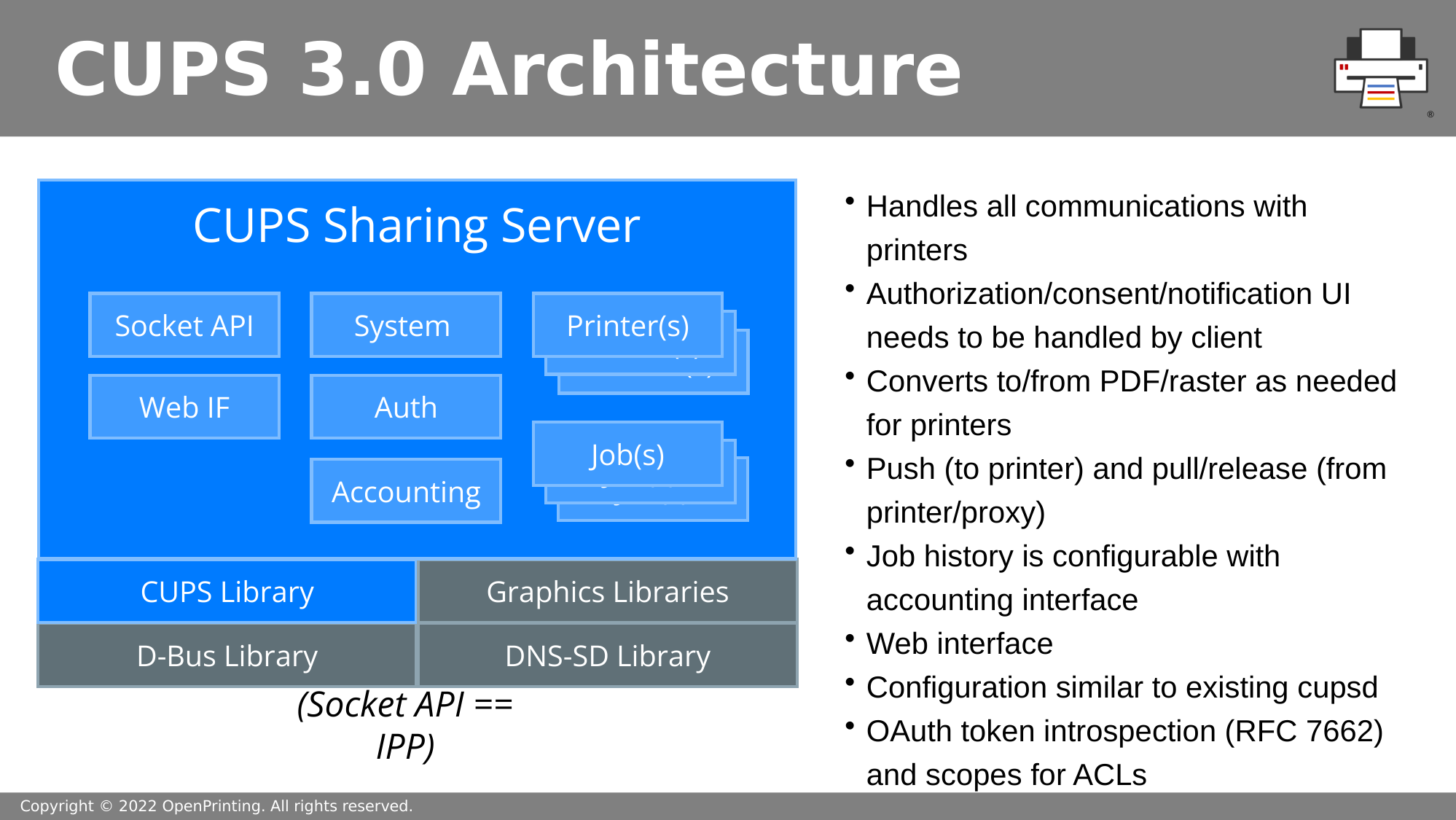

# CUPS 3.0 Architecture
Handles all communications with printers
Authorization/consent/notification UI needs to be handled by client
Converts to/from PDF/raster as needed for printers
Push (to printer) and pull/release (from printer/proxy)
Job history is configurable with accounting interface
Web interface
Configuration similar to existing cupsd
OAuth token introspection (RFC 7662) and scopes for ACLs
CUPS Sharing Server
Socket API
System
Printer(s)
Printer(s)
Printer(s)
Web IF
Auth
Job(s)
Job(s)
Job(s)
Accounting
CUPS Library
Graphics Libraries
D-Bus Library
DNS-SD Library
(Socket API == IPP)
14